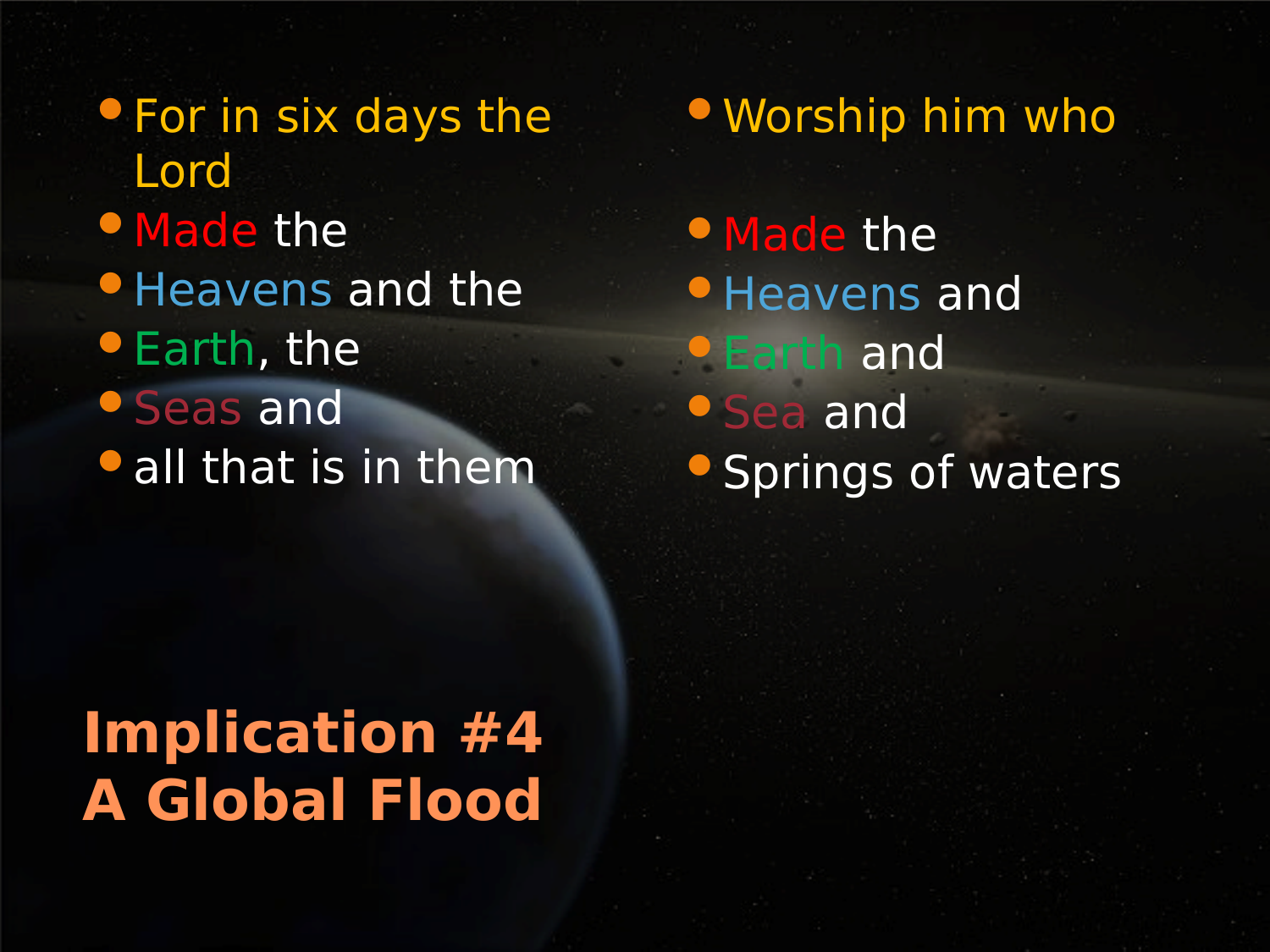

For in six days the Lord
Made the
Heavens and the
Earth, the
Seas and
all that is in them

Worship him who

Made the
Heavens and
Earth and
Sea and
Springs of waters

# Implication #4 A Global Flood